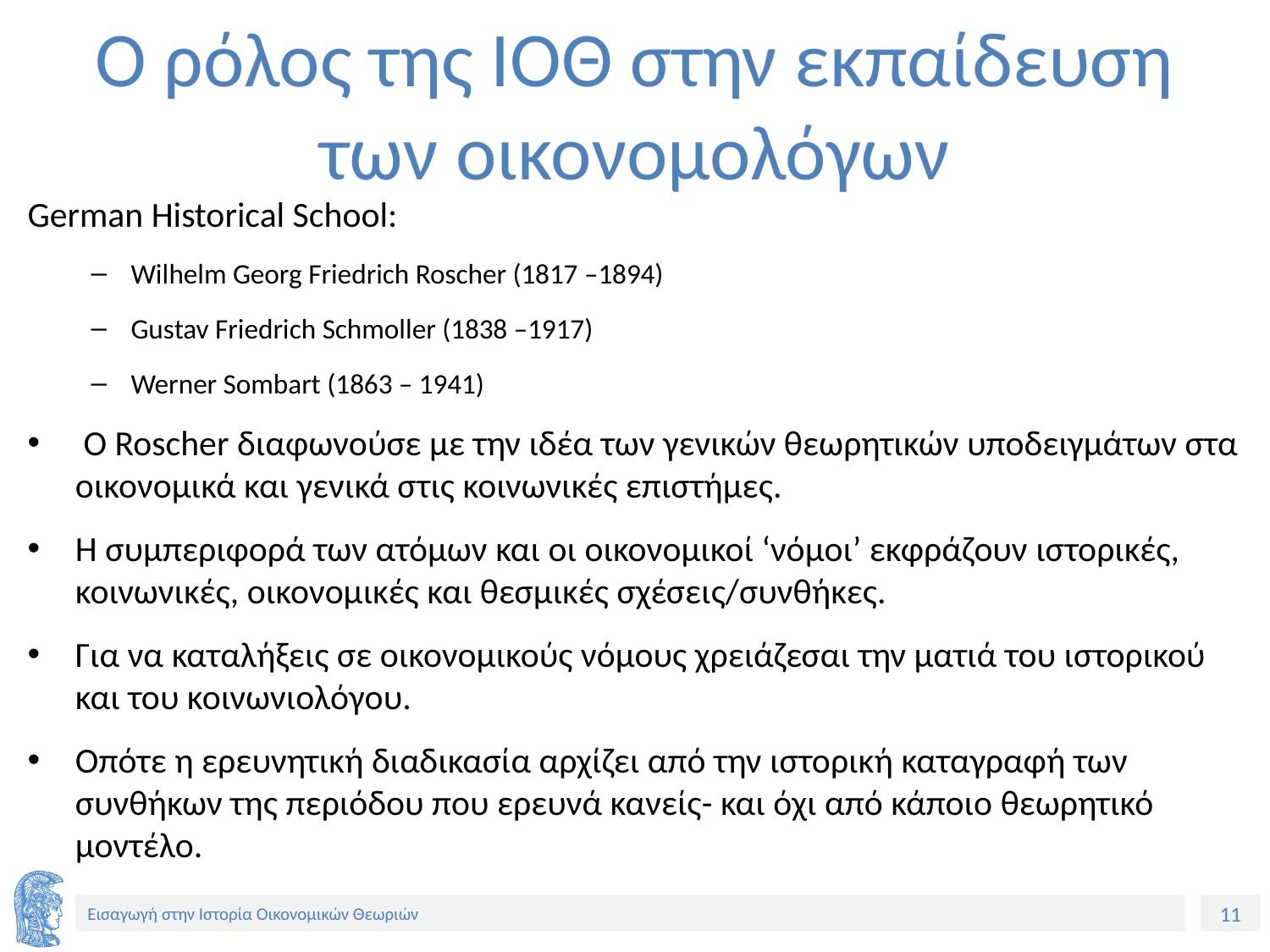

# Ο ρόλος της ΙΟΘ στην εκπαίδευση των οικονομολόγων
German Historical School:
Wilhelm Georg Friedrich Roscher (1817 –1894)
Gustav Friedrich Schmoller (1838 –1917)
Werner Sombart (1863 – 1941)
 Ο Roscher διαφωνούσε με την ιδέα των γενικών θεωρητικών υποδειγμάτων στα οικονομικά και γενικά στις κοινωνικές επιστήμες.
Η συμπεριφορά των ατόμων και οι οικονομικοί ‘νόμοι’ εκφράζουν ιστορικές, κοινωνικές, οικονομικές και θεσμικές σχέσεις/συνθήκες.
Για να καταλήξεις σε οικονομικούς νόμους χρειάζεσαι την ματιά του ιστορικού και του κοινωνιολόγου.
Οπότε η ερευνητική διαδικασία αρχίζει από την ιστορική καταγραφή των συνθήκων της περιόδου που ερευνά κανείς- και όχι από κάποιο θεωρητικό μοντέλο.